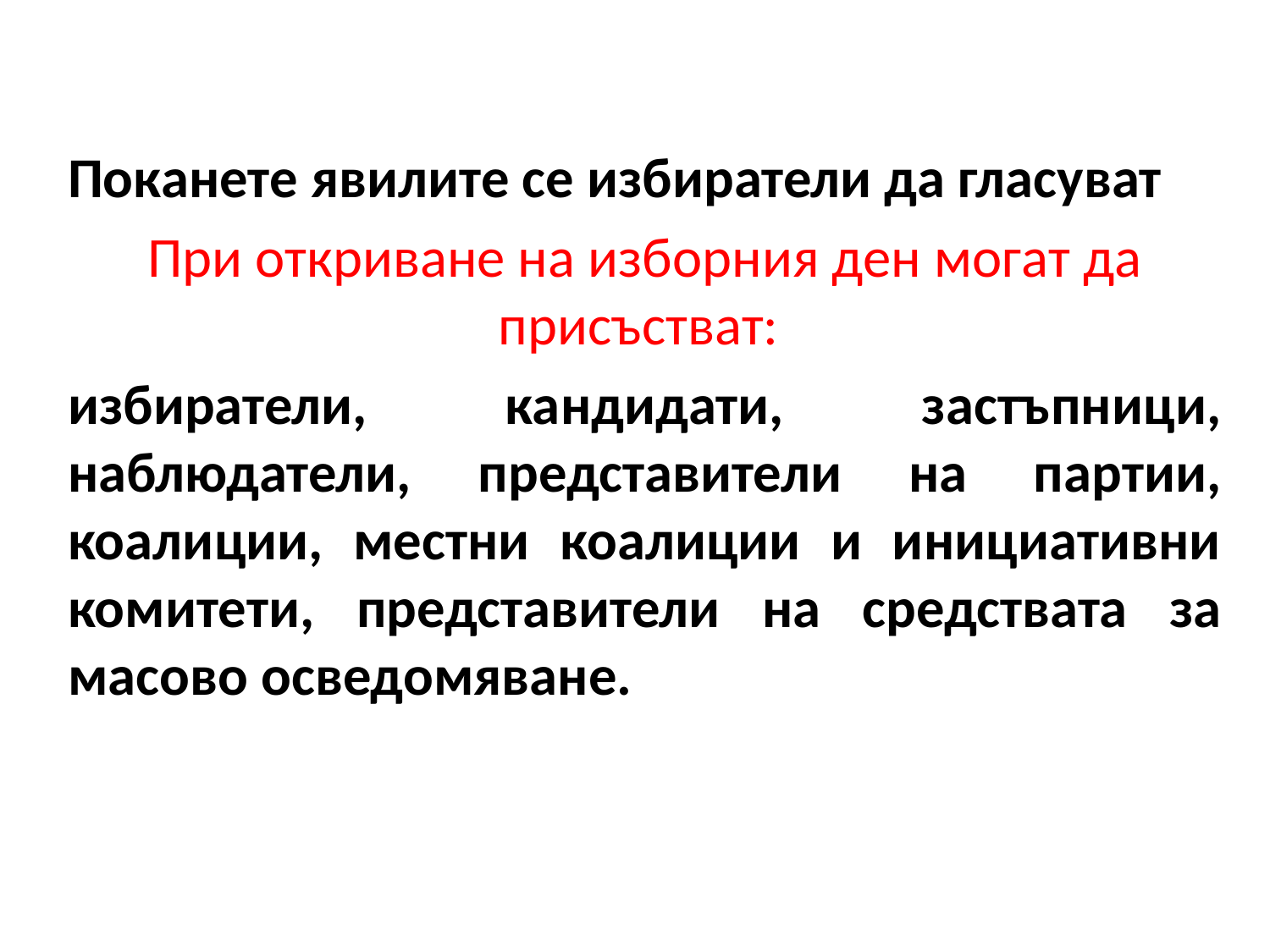

Поканете явилите се избиратели да гласуват
При откриване на изборния ден могат да присъстват:
избиратели, кандидати, застъпници,
наблюдатели, представители на партии, коалиции, местни коалиции и инициативни комитети, представители на средствата за масово осведомяване.